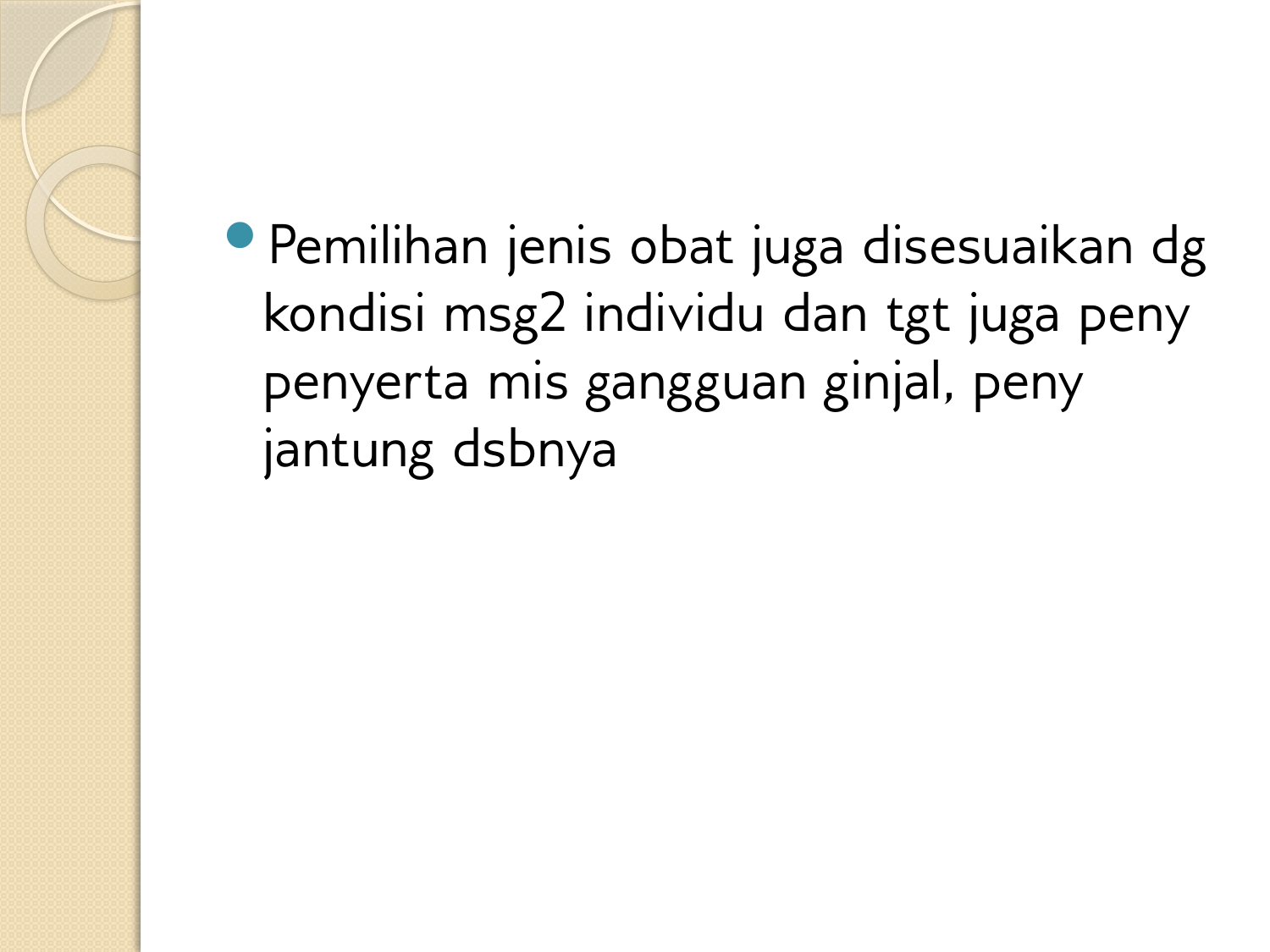

#
Pemilihan jenis obat juga disesuaikan dg kondisi msg2 individu dan tgt juga peny penyerta mis gangguan ginjal, peny jantung dsbnya